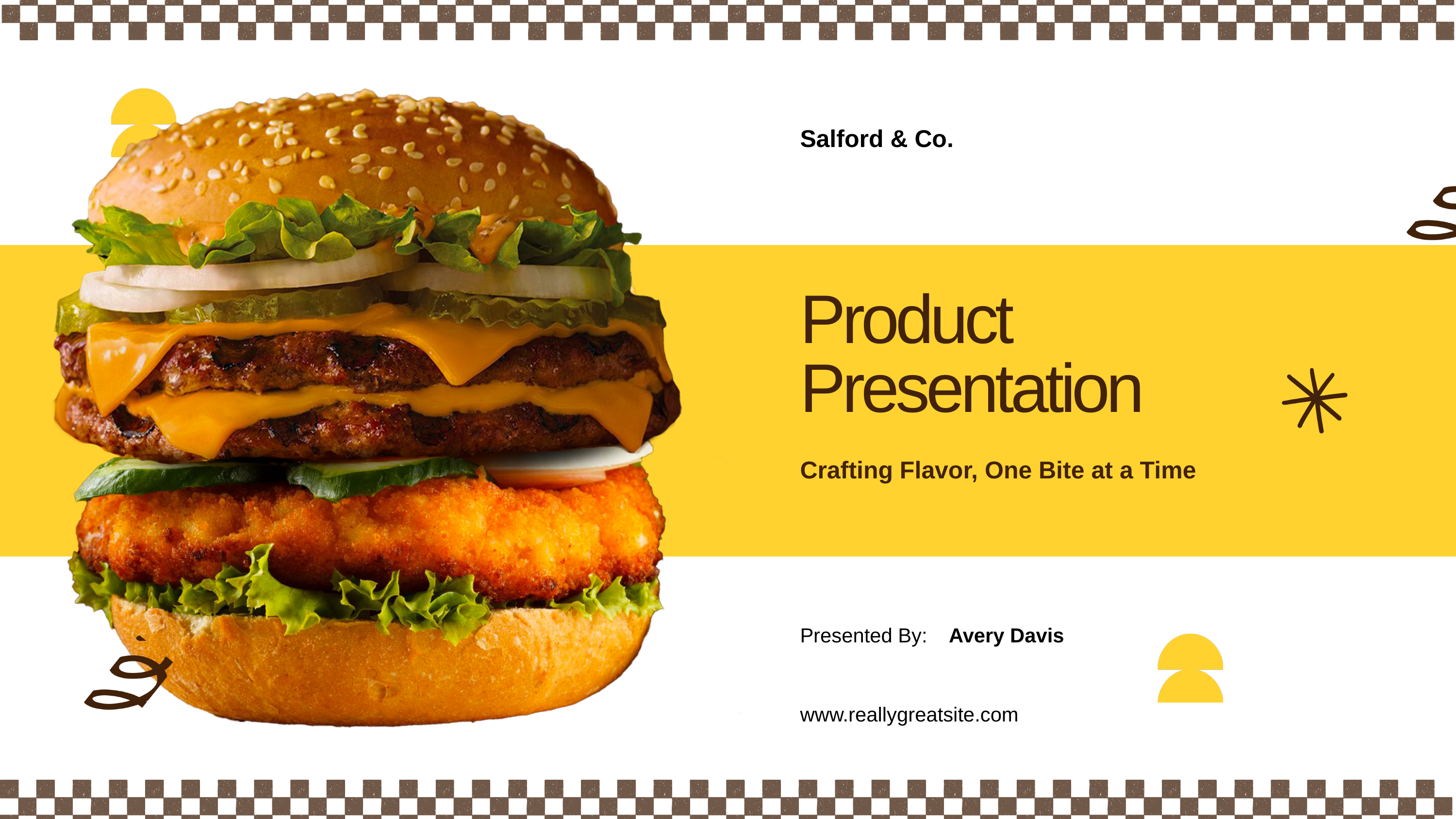

Salford & Co.

Product Presentation

Crafting Flavor, One Bite at a Time
Presented By:
Avery Davis

www.reallygreatsite.com